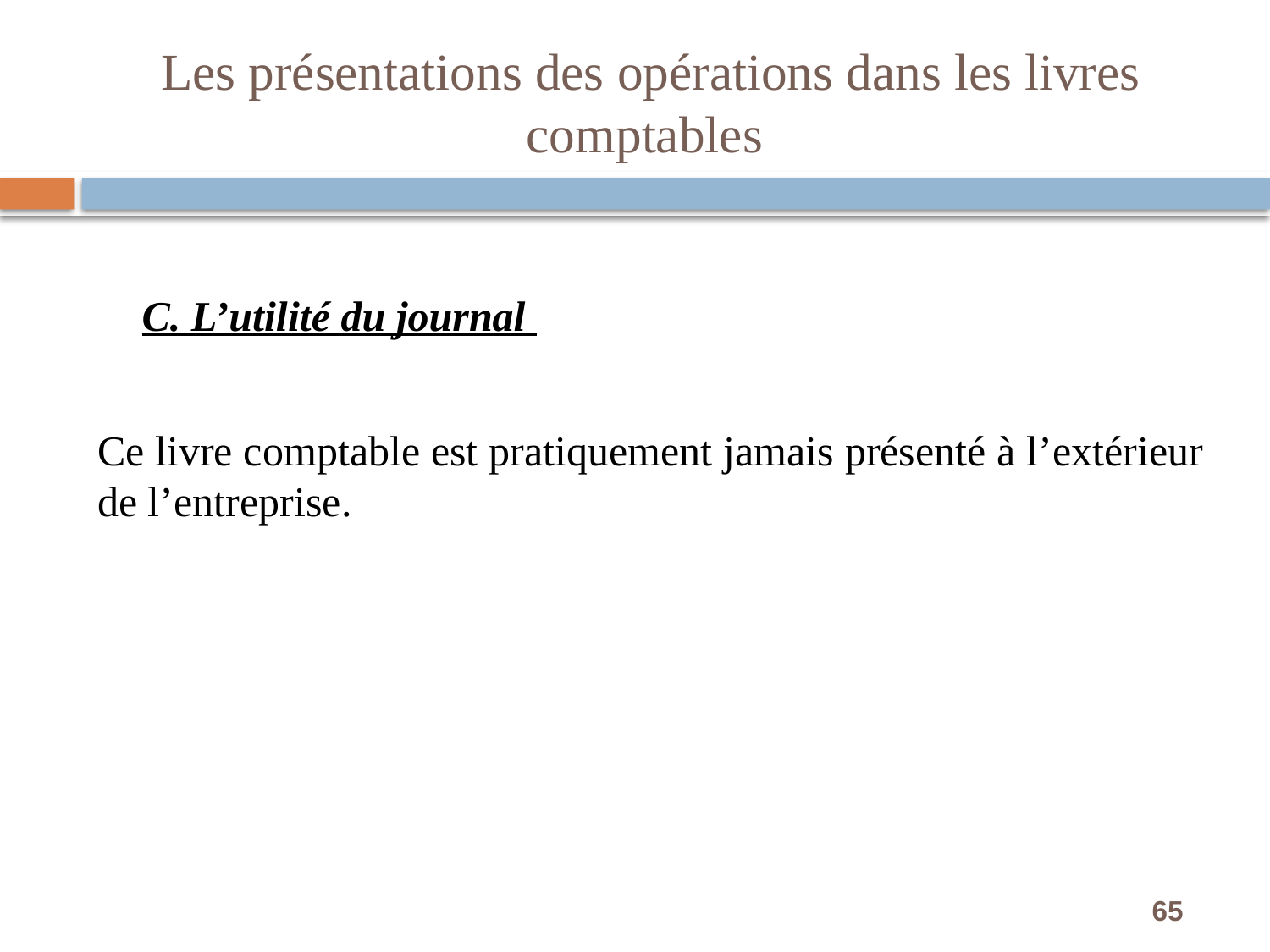

# Les présentations des opérations dans les livres comptables

C. L’utilité du journal

Ce livre comptable est pratiquement jamais présenté à l’extérieur de l’entreprise.
65